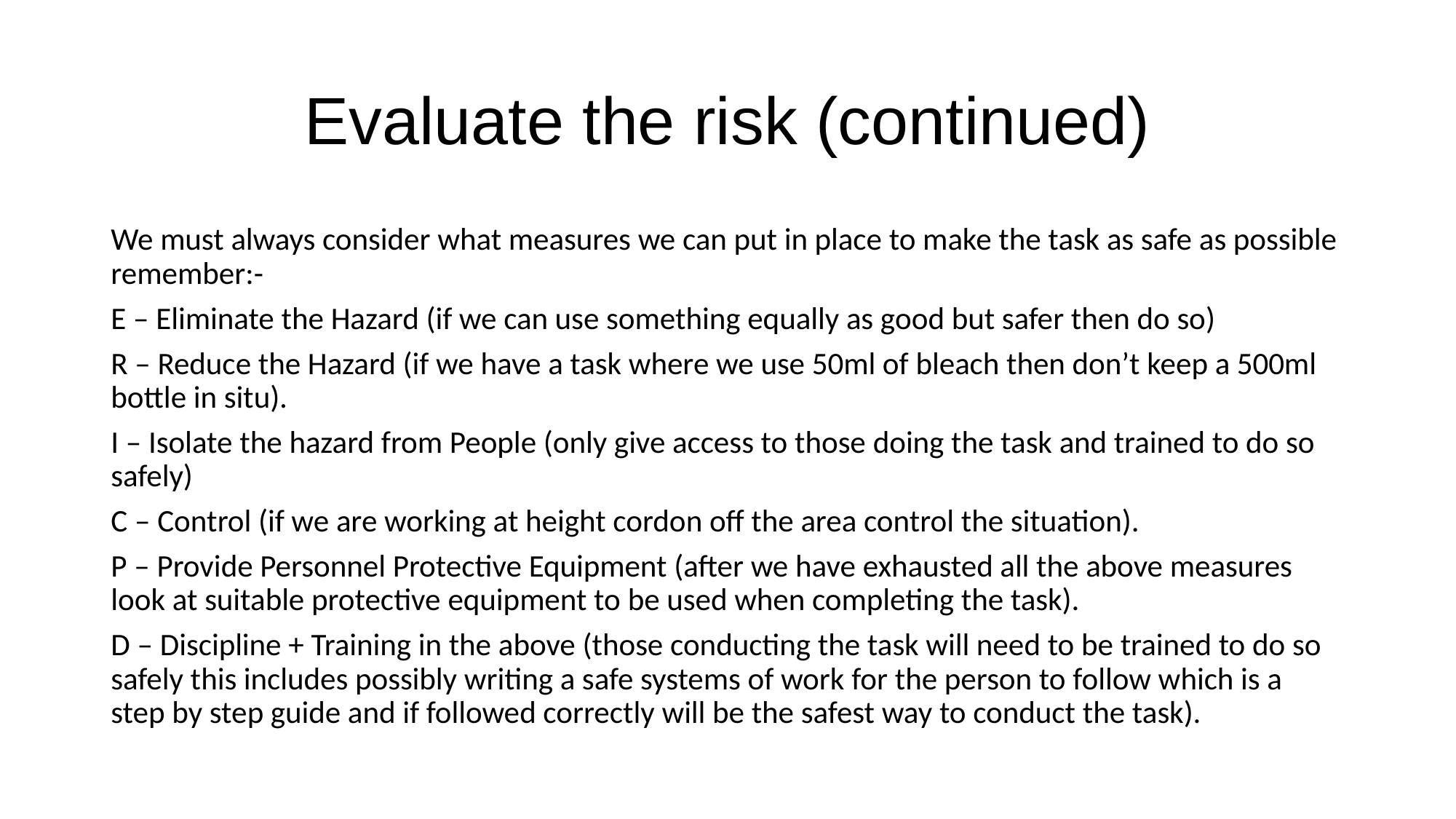

# Evaluate the risk (continued)
We must always consider what measures we can put in place to make the task as safe as possible remember:-
E – Eliminate the Hazard (if we can use something equally as good but safer then do so)
R – Reduce the Hazard (if we have a task where we use 50ml of bleach then don’t keep a 500ml bottle in situ).
I – Isolate the hazard from People (only give access to those doing the task and trained to do so safely)
C – Control (if we are working at height cordon off the area control the situation).
P – Provide Personnel Protective Equipment (after we have exhausted all the above measures look at suitable protective equipment to be used when completing the task).
D – Discipline + Training in the above (those conducting the task will need to be trained to do so safely this includes possibly writing a safe systems of work for the person to follow which is a step by step guide and if followed correctly will be the safest way to conduct the task).